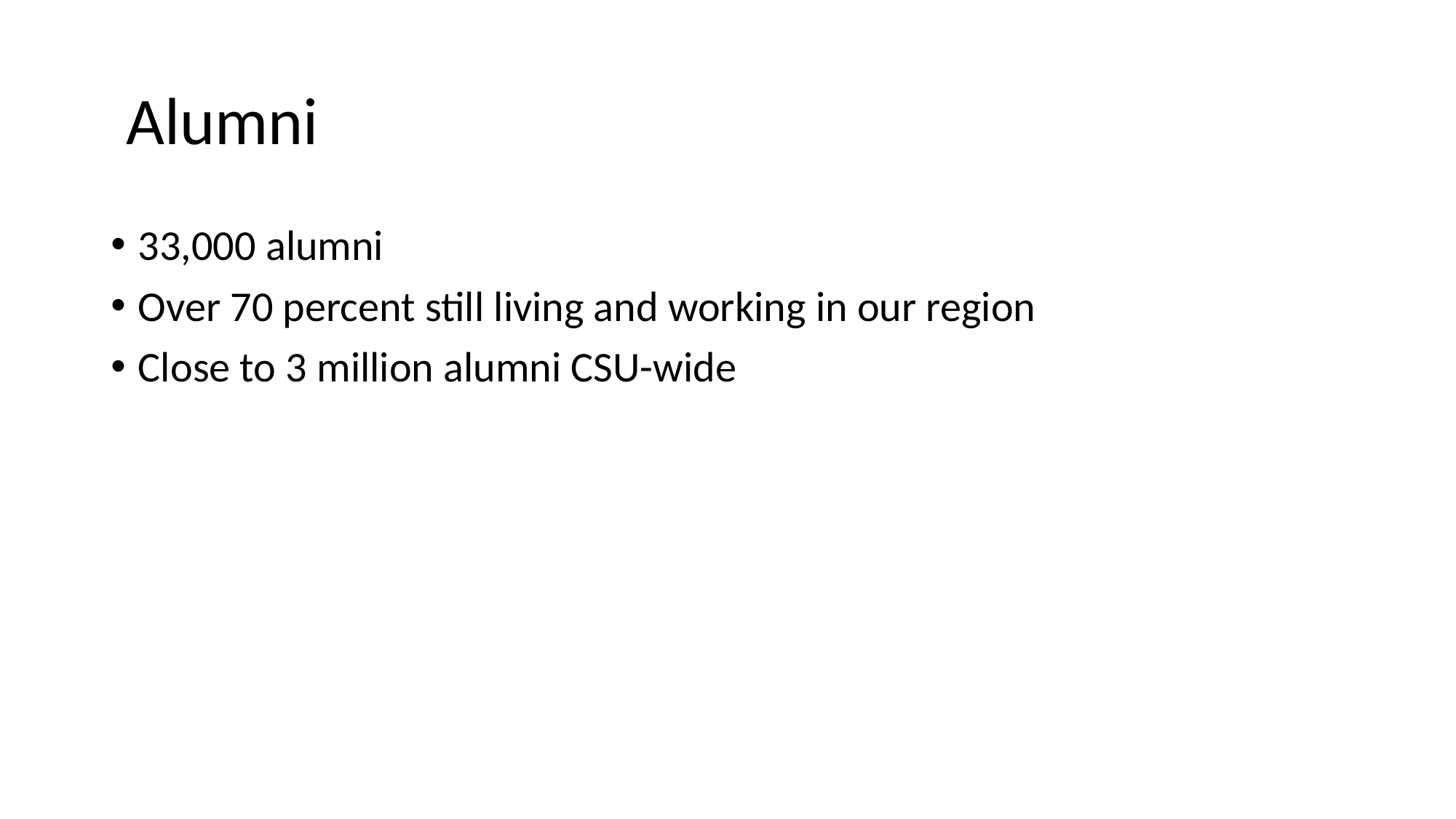

# Alumni
33,000 alumni
Over 70 percent still living and working in our region
Close to 3 million alumni CSU-wide